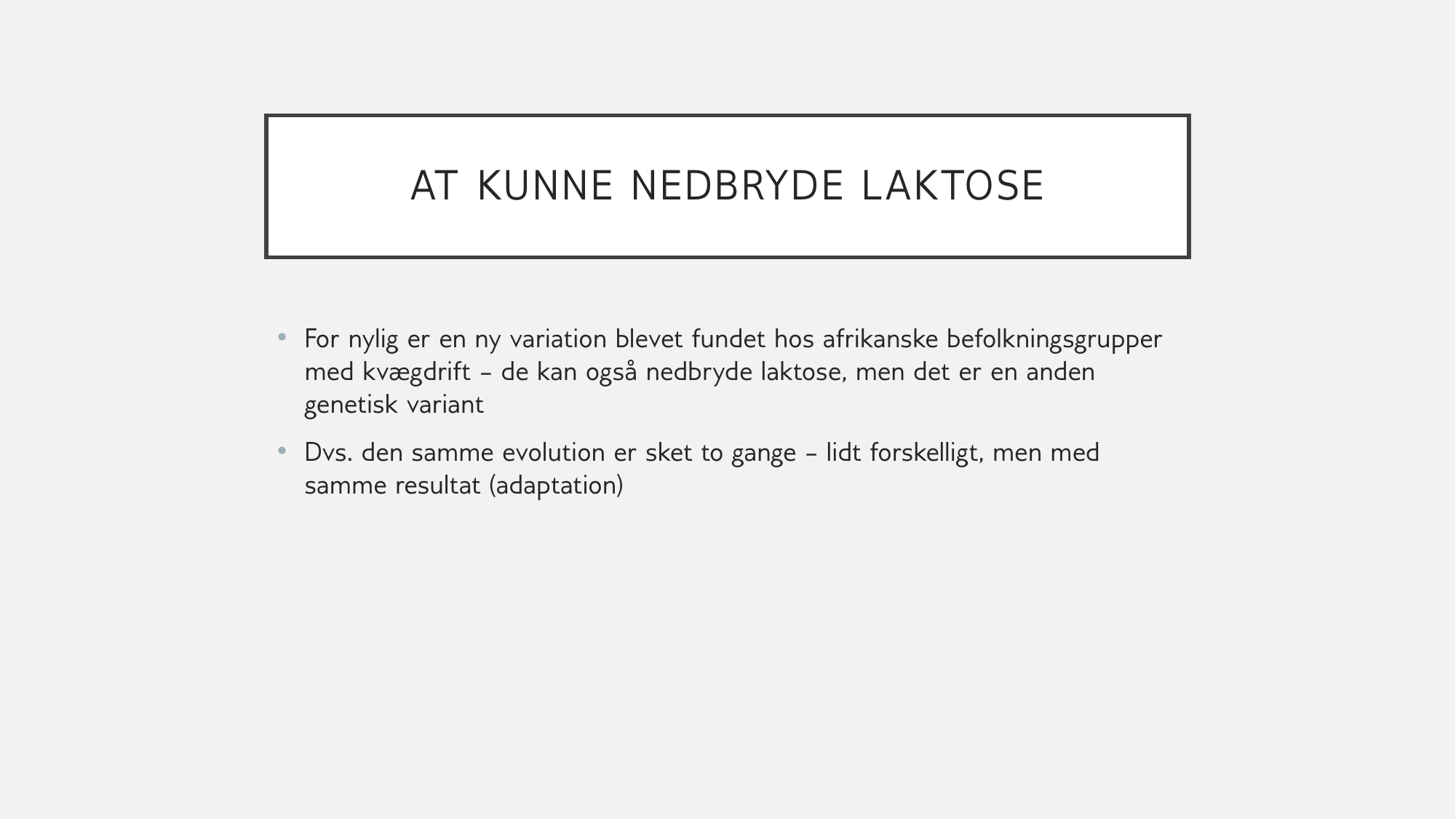

# At kunne nedbryde laktose
For nylig er en ny variation blevet fundet hos afrikanske befolkningsgrupper med kvægdrift – de kan også nedbryde laktose, men det er en anden genetisk variant
Dvs. den samme evolution er sket to gange – lidt forskelligt, men med samme resultat (adaptation)